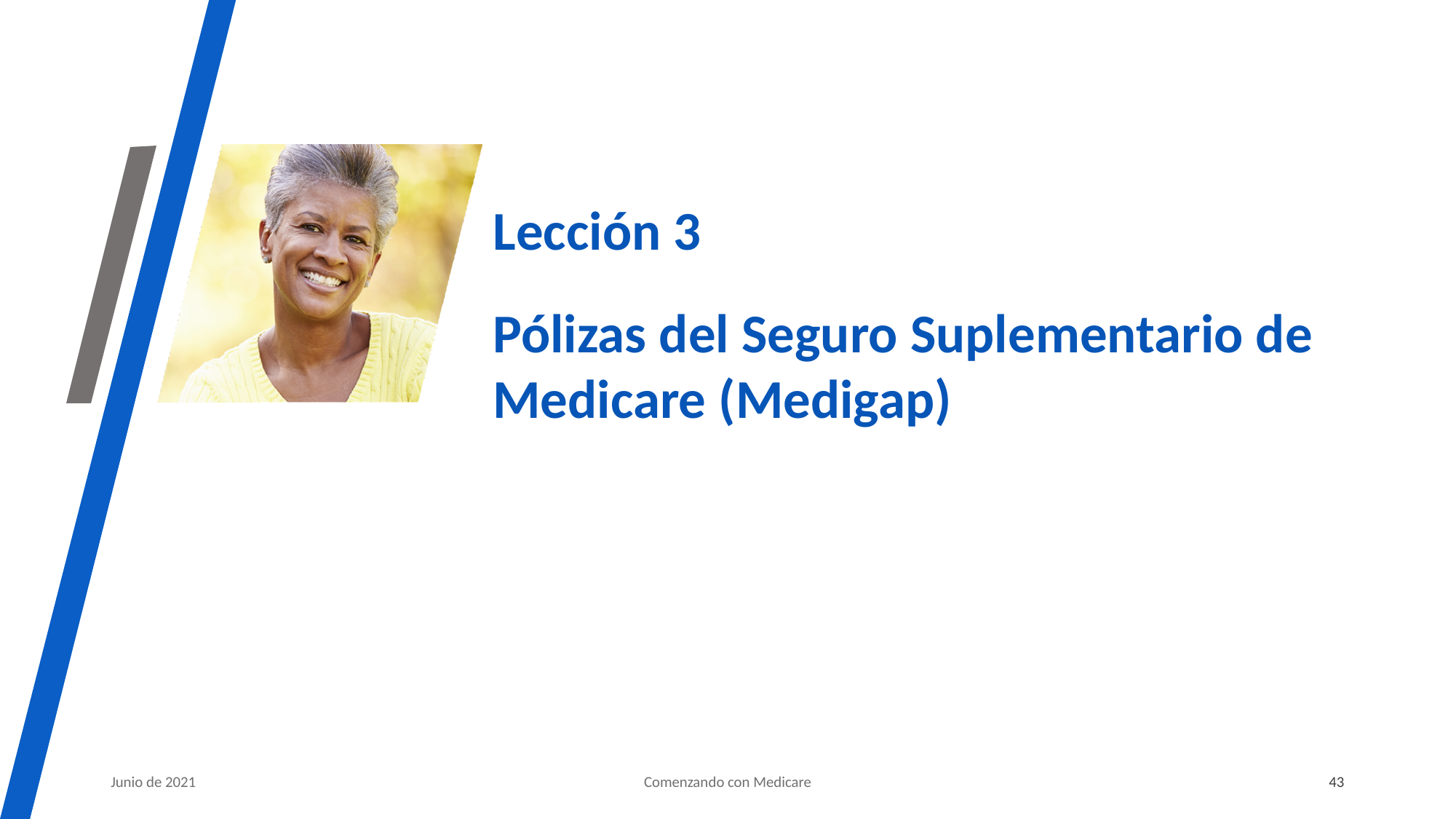

# Lección 3
Pólizas del Seguro Suplementario de Medicare (Medigap)
Junio de 2021
Comenzando con Medicare